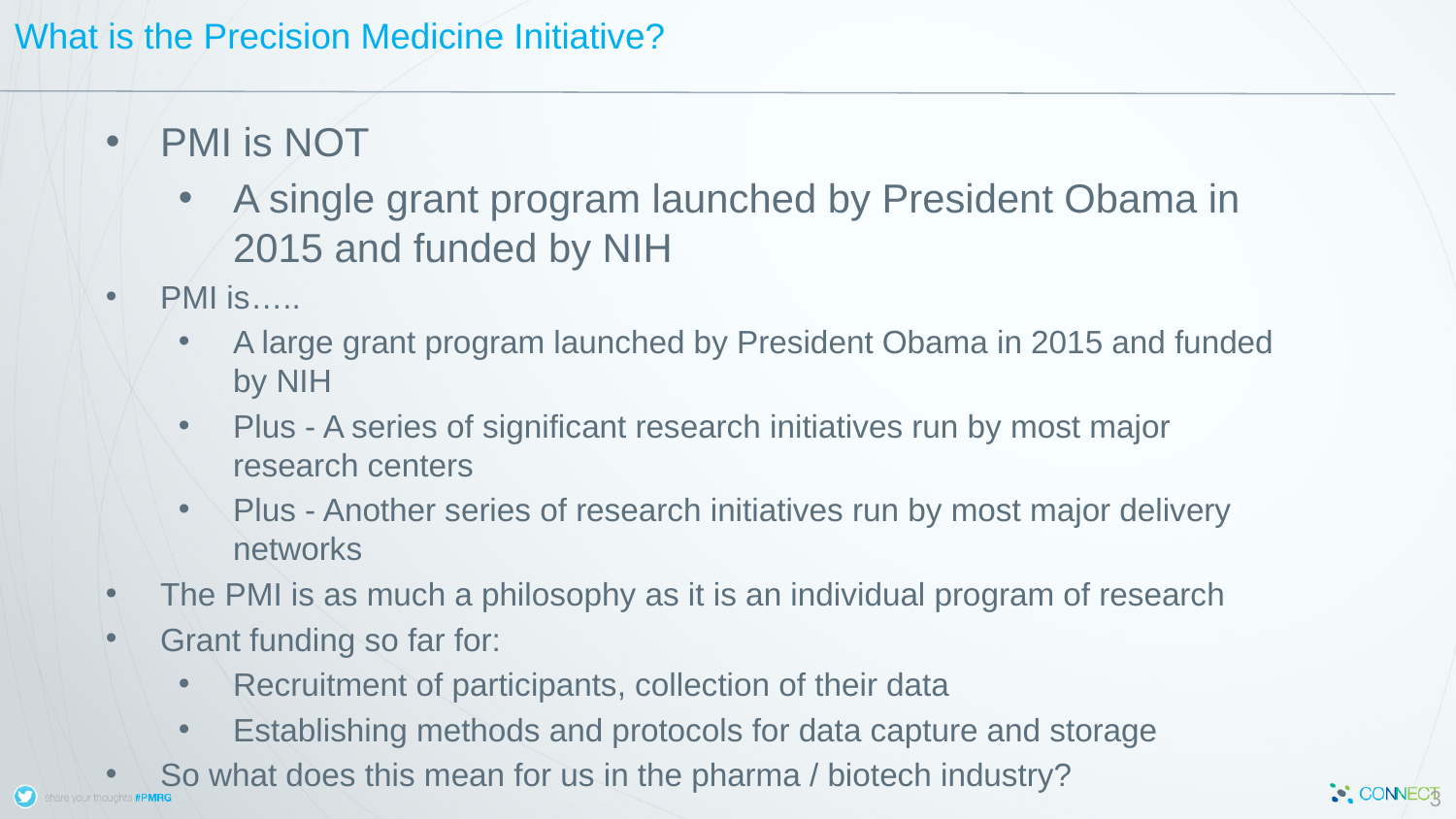

What is the Precision Medicine Initiative?
PMI is NOT
A single grant program launched by President Obama in 2015 and funded by NIH
PMI is…..
A large grant program launched by President Obama in 2015 and funded by NIH
Plus - A series of significant research initiatives run by most major research centers
Plus - Another series of research initiatives run by most major delivery networks
The PMI is as much a philosophy as it is an individual program of research
Grant funding so far for:
Recruitment of participants, collection of their data
Establishing methods and protocols for data capture and storage
So what does this mean for us in the pharma / biotech industry?
3